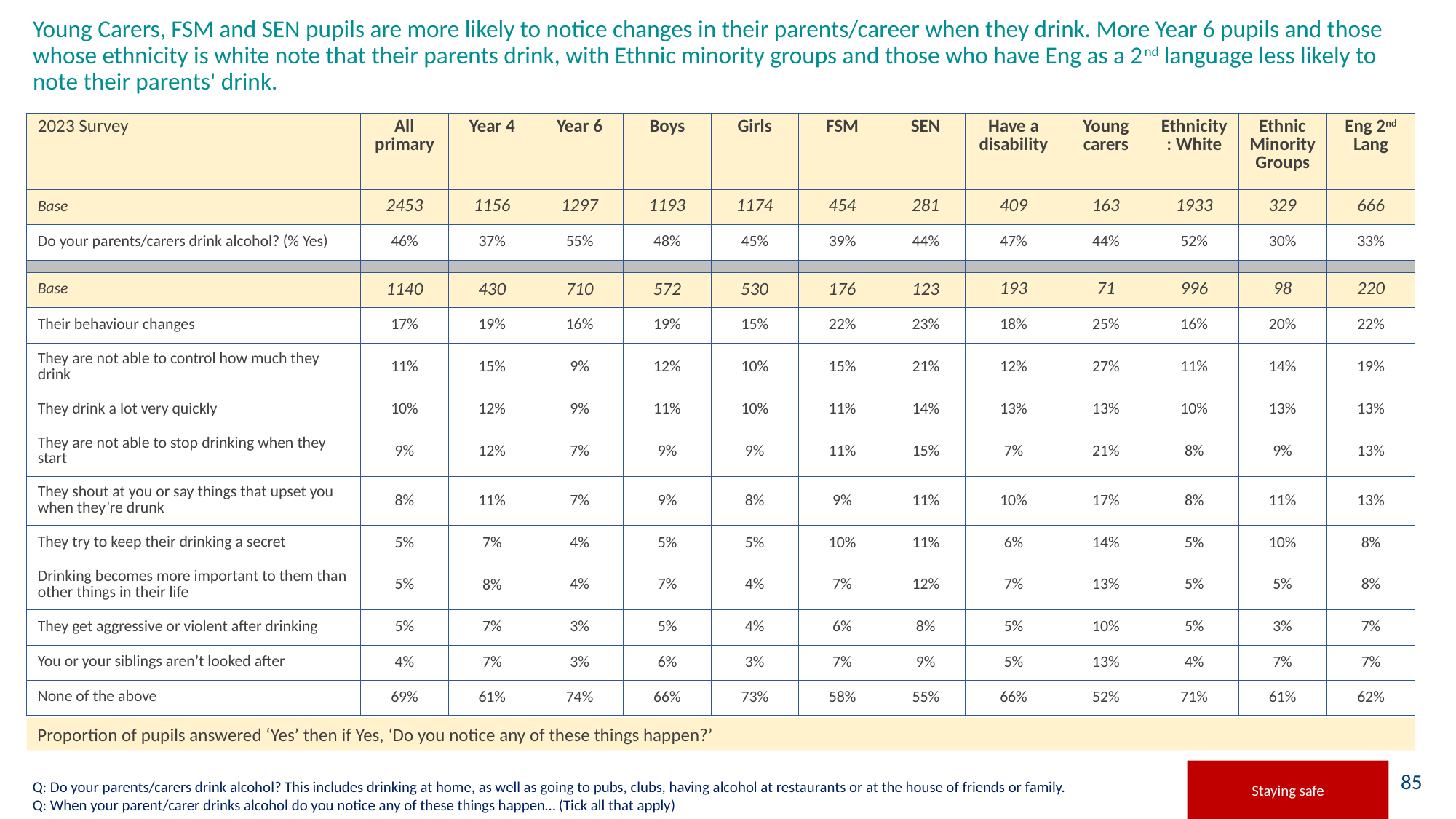

# Young Carers, FSM and SEN pupils are more likely to notice changes in their parents/career when they drink. More Year 6 pupils and those whose ethnicity is white note that their parents drink, with Ethnic minority groups and those who have Eng as a 2nd language less likely to note their parents' drink.
| 2023 Survey | All primary | Year 4 | Year 6 | Boys | Girls | FSM | SEN | Have a disability | Young carers | Ethnicity: White | Ethnic Minority Groups | Eng 2nd Lang |
| --- | --- | --- | --- | --- | --- | --- | --- | --- | --- | --- | --- | --- |
| Base | 2453 | 1156 | 1297 | 1193 | 1174 | 454 | 281 | 409 | 163 | 1933 | 329 | 666 |
| Do your parents/carers drink alcohol? (% Yes) | 46% | 37% | 55% | 48% | 45% | 39% | 44% | 47% | 44% | 52% | 30% | 33% |
|  |  |  |  |  |  |  |  |  |  |  |  |  |
| Base | 1140 | 430 | 710 | 572 | 530 | 176 | 123 | 193 | 71 | 996 | 98 | 220 |
| Their behaviour changes | 17% | 19% | 16% | 19% | 15% | 22% | 23% | 18% | 25% | 16% | 20% | 22% |
| They are not able to control how much they drink | 11% | 15% | 9% | 12% | 10% | 15% | 21% | 12% | 27% | 11% | 14% | 19% |
| They drink a lot very quickly | 10% | 12% | 9% | 11% | 10% | 11% | 14% | 13% | 13% | 10% | 13% | 13% |
| They are not able to stop drinking when they start | 9% | 12% | 7% | 9% | 9% | 11% | 15% | 7% | 21% | 8% | 9% | 13% |
| They shout at you or say things that upset you when they’re drunk | 8% | 11% | 7% | 9% | 8% | 9% | 11% | 10% | 17% | 8% | 11% | 13% |
| They try to keep their drinking a secret | 5% | 7% | 4% | 5% | 5% | 10% | 11% | 6% | 14% | 5% | 10% | 8% |
| Drinking becomes more important to them than other things in their life | 5% | 8% | 4% | 7% | 4% | 7% | 12% | 7% | 13% | 5% | 5% | 8% |
| They get aggressive or violent after drinking | 5% | 7% | 3% | 5% | 4% | 6% | 8% | 5% | 10% | 5% | 3% | 7% |
| You or your siblings aren’t looked after | 4% | 7% | 3% | 6% | 3% | 7% | 9% | 5% | 13% | 4% | 7% | 7% |
| None of the above | 69% | 61% | 74% | 66% | 73% | 58% | 55% | 66% | 52% | 71% | 61% | 62% |
Proportion of pupils answered ‘Yes’ then if Yes, ‘Do you notice any of these things happen?’
Staying safe
Q: Do your parents/carers drink alcohol? This includes drinking at home, as well as going to pubs, clubs, having alcohol at restaurants or at the house of friends or family.
Q: When your parent/carer drinks alcohol do you notice any of these things happen… (Tick all that apply)